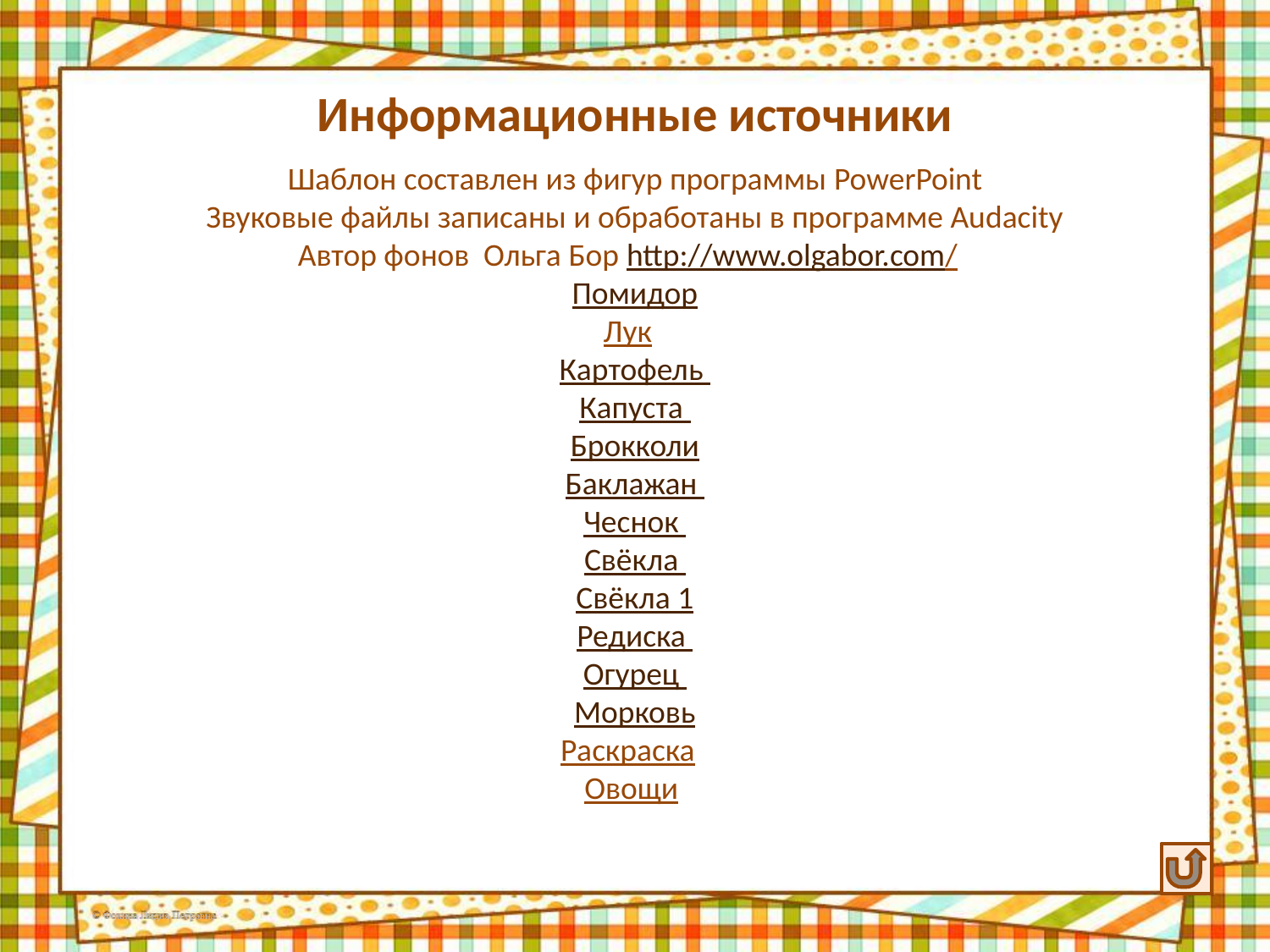

Информационные источники

Шаблон составлен из фигур программы PowerPoint
Звуковые файлы записаны и обработаны в программе Audacity
Автор фонов  Ольга Бор http://www.olgabor.com/
Помидор
Лук
Картофель
Капуста
Брокколи
Баклажан
Чеснок
Свёкла
Свёкла 1
Редиска
Огурец
Морковь
Раскраска
Овощи